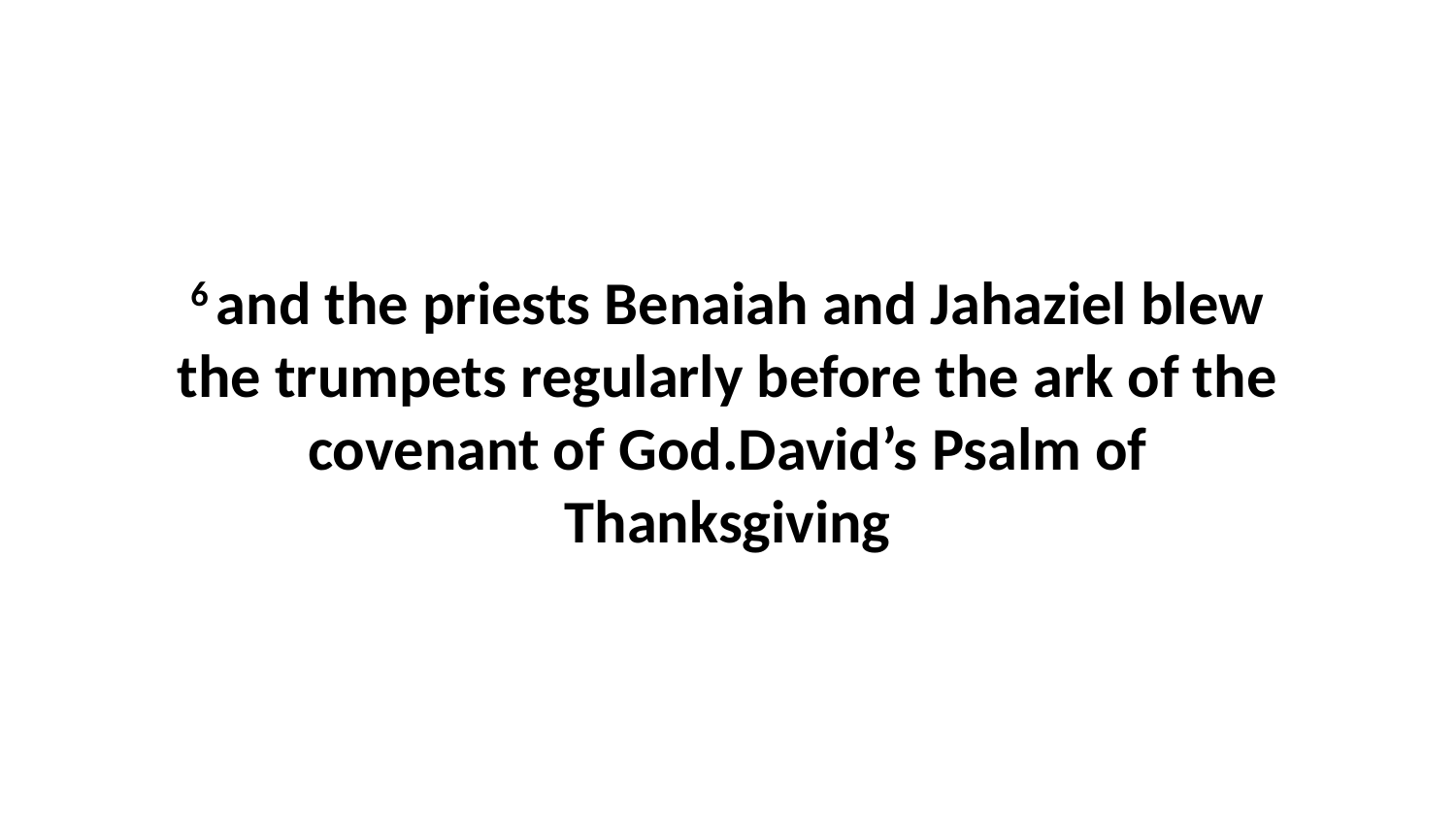

6 and the priests Benaiah and Jahaziel blew the trumpets regularly before the ark of the covenant of God.David’s Psalm of Thanksgiving